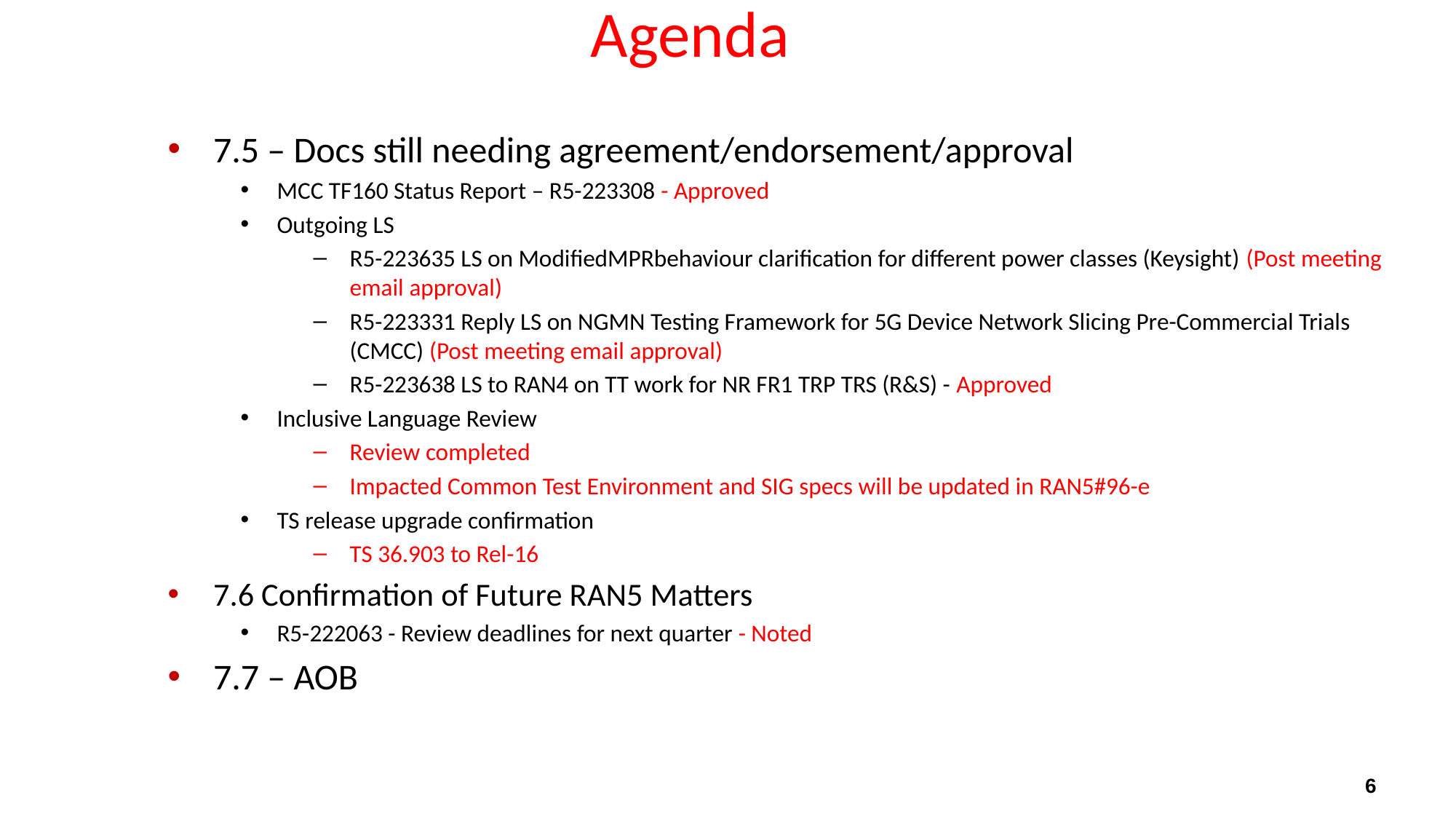

# Agenda

7.5 – Docs still needing agreement/endorsement/approval
MCC TF160 Status Report – R5-223308 - Approved
Outgoing LS
R5-223635 LS on ModifiedMPRbehaviour clarification for different power classes (Keysight) (Post meeting email approval)
R5-223331 Reply LS on NGMN Testing Framework for 5G Device Network Slicing Pre-Commercial Trials (CMCC) (Post meeting email approval)
R5-223638 LS to RAN4 on TT work for NR FR1 TRP TRS (R&S) - Approved
Inclusive Language Review
Review completed
Impacted Common Test Environment and SIG specs will be updated in RAN5#96-e
TS release upgrade confirmation
TS 36.903 to Rel-16
7.6 Confirmation of Future RAN5 Matters
R5-222063 - Review deadlines for next quarter - Noted
7.7 – AOB